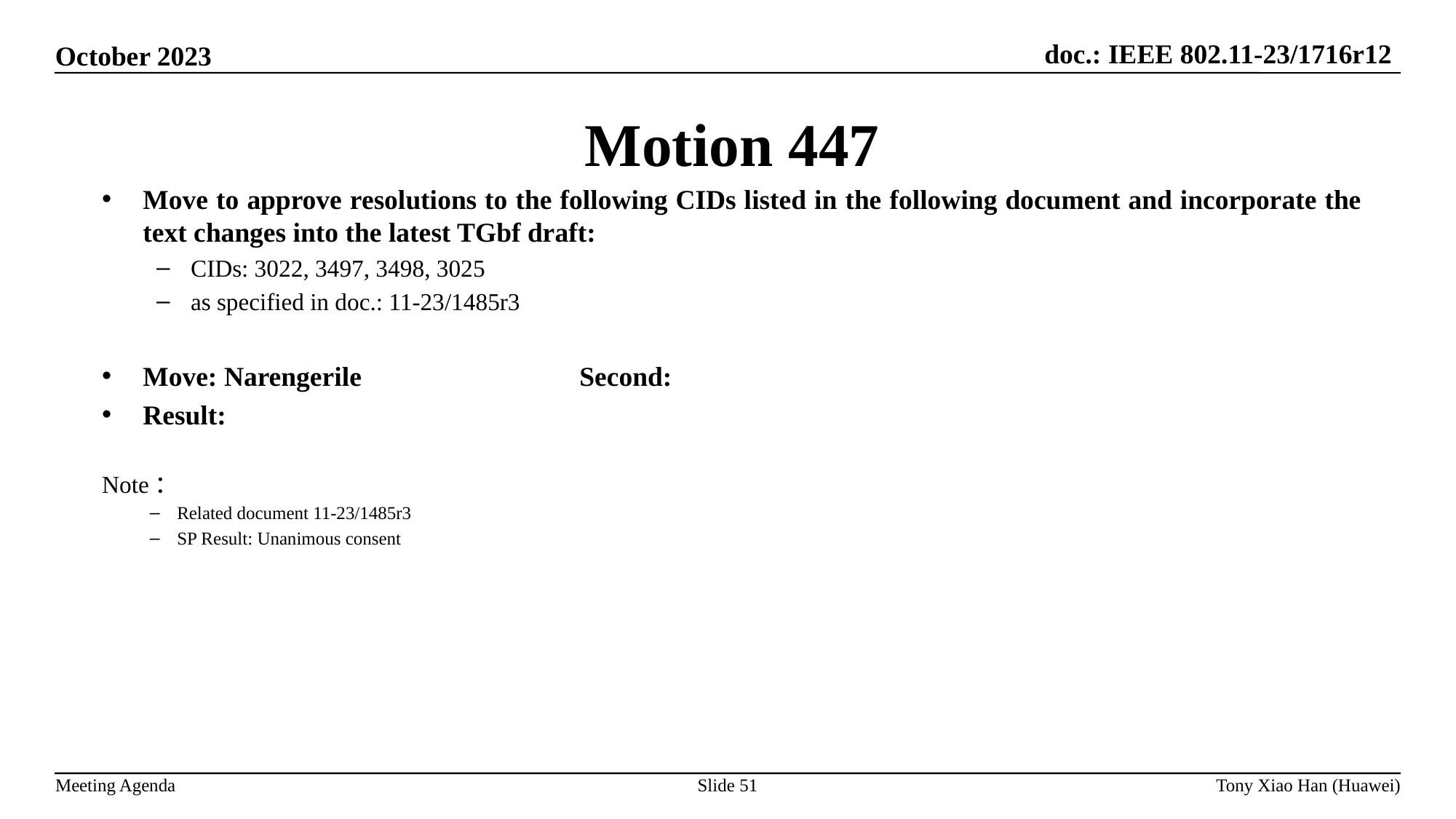

Motion 447

Move to approve resolutions to the following CIDs listed in the following document and incorporate the text changes into the latest TGbf draft:
CIDs: 3022, 3497, 3498, 3025
as specified in doc.: 11-23/1485r3

Move: Narengerile 		Second:
Result:

Note：
Related document 11-23/1485r3
SP Result: Unanimous consent